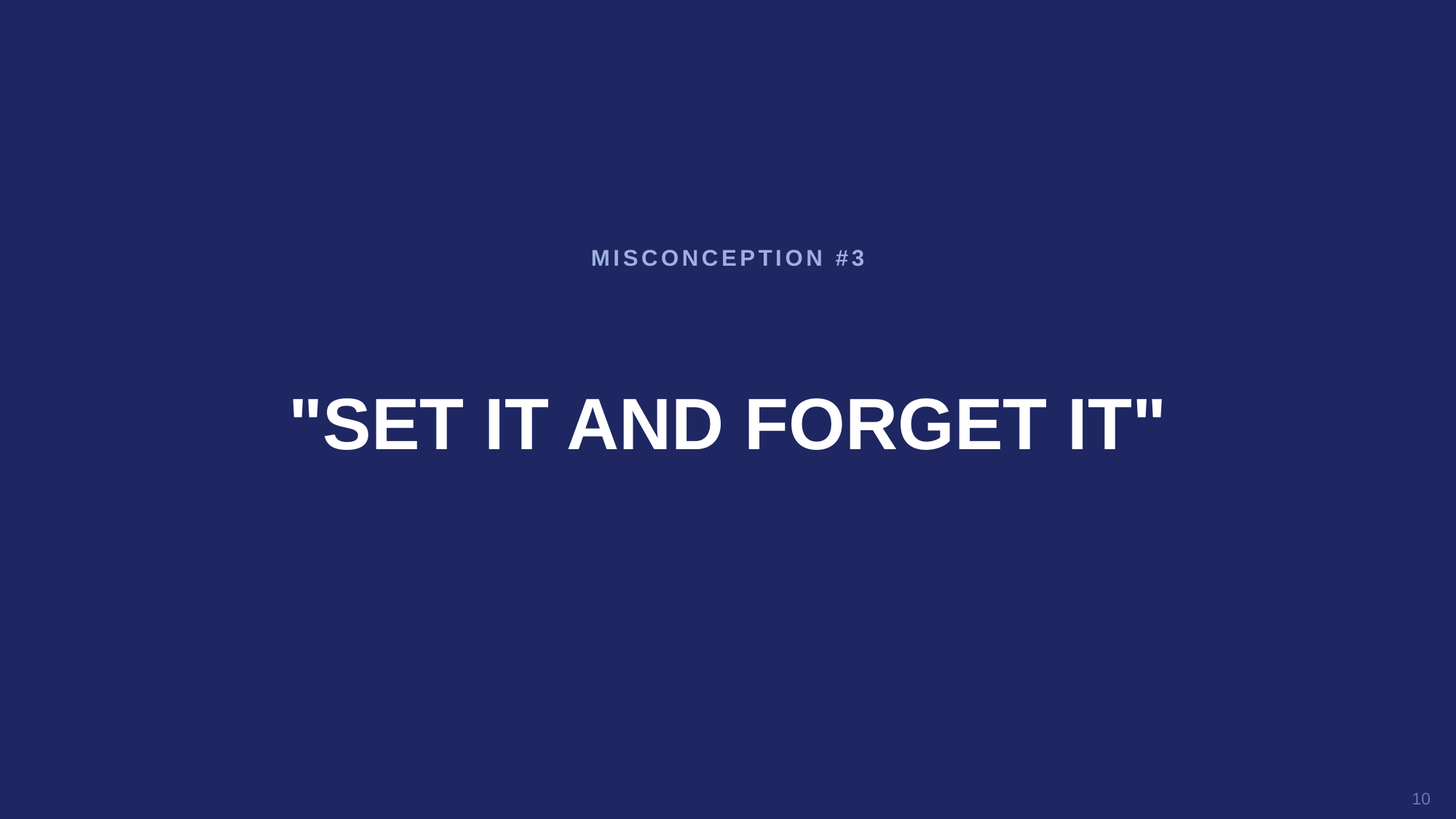

MISCONCEPTION #3
"SET IT AND FORGET IT"
10